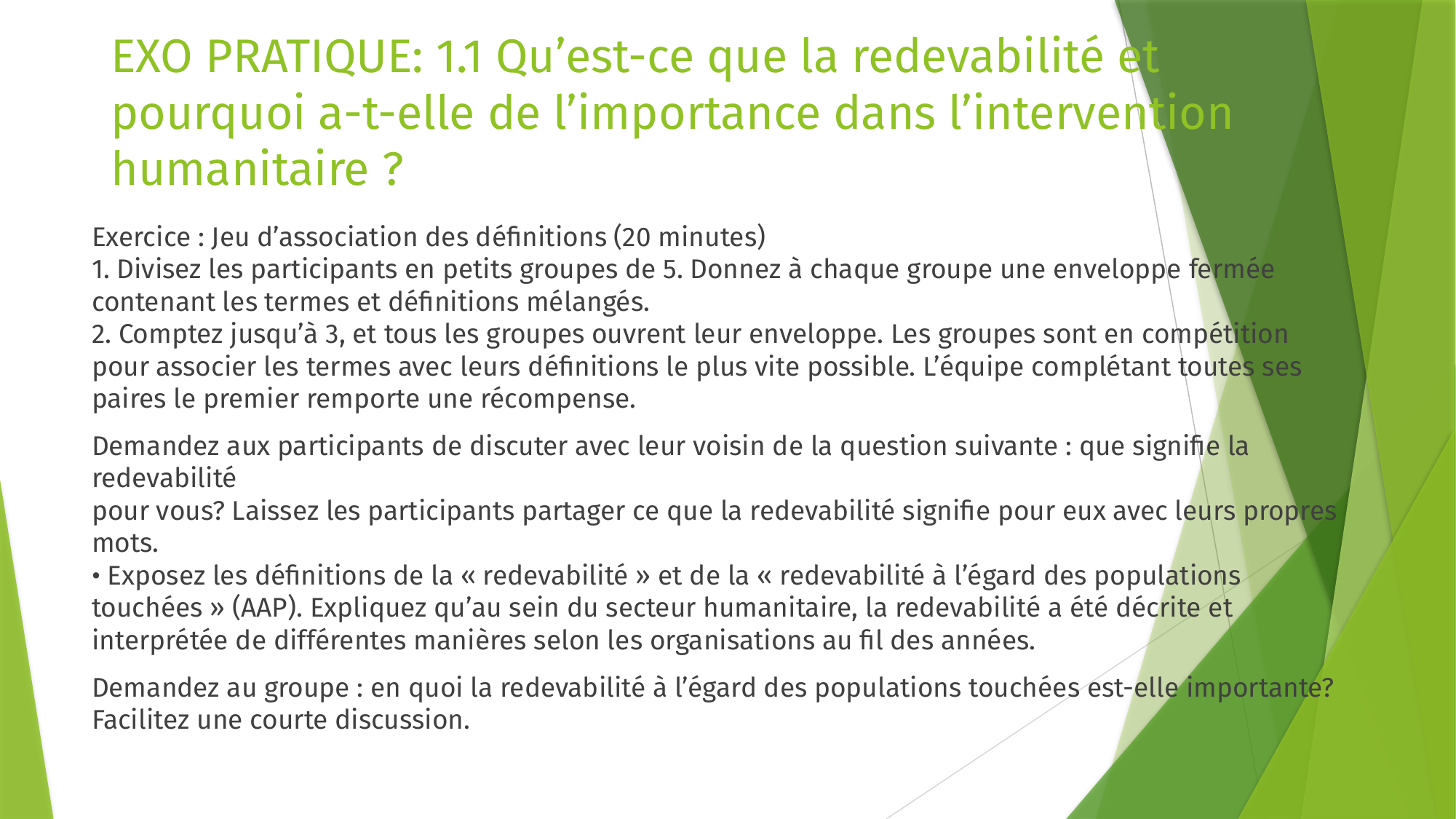

# EXO PRATIQUE: 1.1 Qu’est-ce que la redevabilité et pourquoi a-t-elle de l’importance dans l’intervention humanitaire ?
Exercice : Jeu d’association des définitions (20 minutes)
1. Divisez les participants en petits groupes de 5. Donnez à chaque groupe une enveloppe fermée contenant les termes et définitions mélangés.
2. Comptez jusqu’à 3, et tous les groupes ouvrent leur enveloppe. Les groupes sont en compétition pour associer les termes avec leurs définitions le plus vite possible. L’équipe complétant toutes ses paires le premier remporte une récompense.
Demandez aux participants de discuter avec leur voisin de la question suivante : que signifie la redevabilité
pour vous? Laissez les participants partager ce que la redevabilité signifie pour eux avec leurs propres mots.
• Exposez les définitions de la « redevabilité » et de la « redevabilité à l’égard des populations touchées » (AAP). Expliquez qu’au sein du secteur humanitaire, la redevabilité a été décrite et interprétée de différentes manières selon les organisations au fil des années.
Demandez au groupe : en quoi la redevabilité à l’égard des populations touchées est-elle importante?
Facilitez une courte discussion.